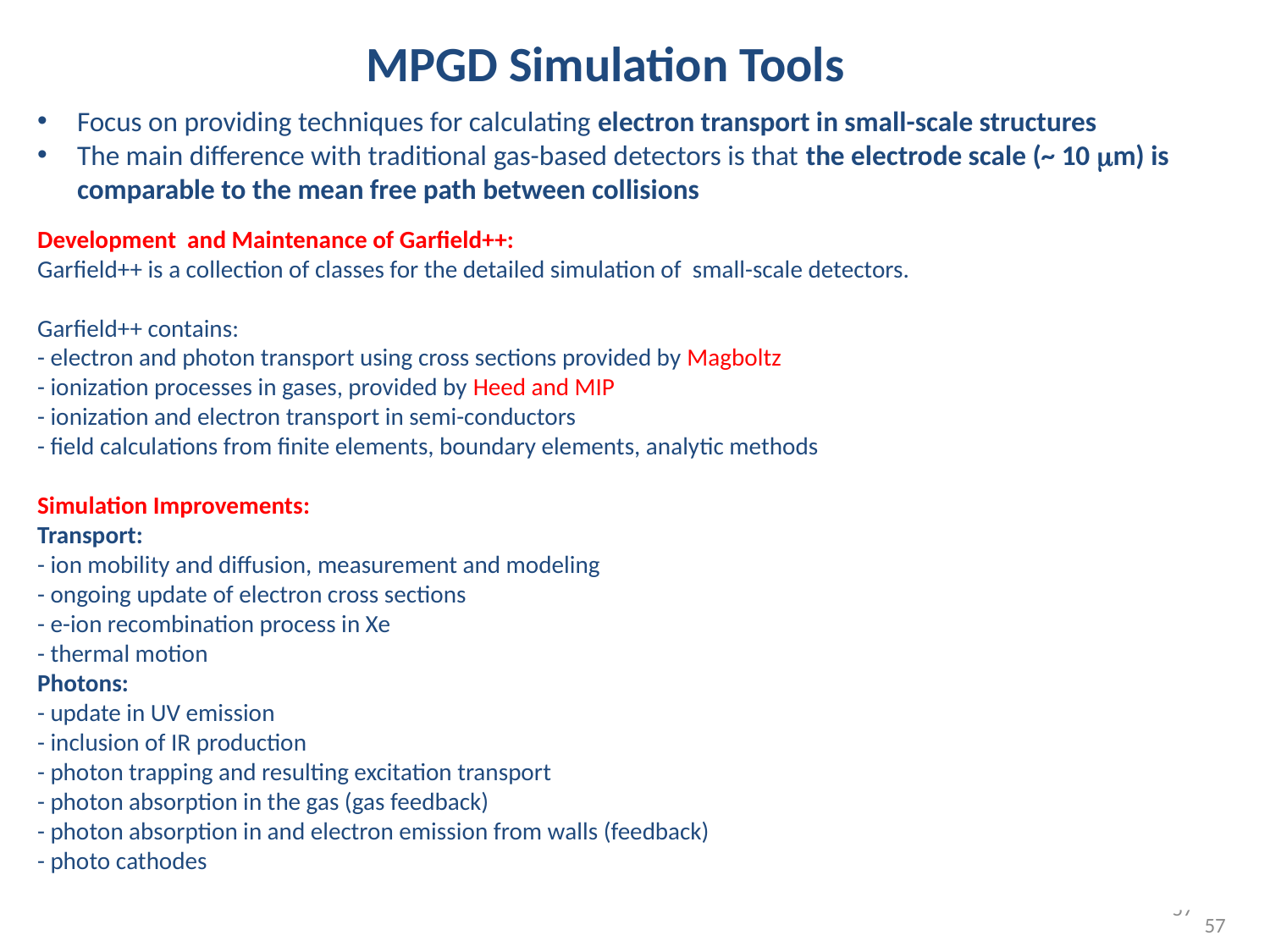

MPGD Simulation Tools
Focus on providing techniques for calculating electron transport in small-scale structures
The main difference with traditional gas-based detectors is that the electrode scale (~ 10 μm) is comparable to the mean free path between collisions
Development  and Maintenance of Garfield++:
Garfield++ is a collection of classes for the detailed simulation of  small-scale detectors.

Garfield++ contains:
- electron and photon transport using cross sections provided by Magboltz
- ionization processes in gases, provided by Heed and MIP
- ionization and electron transport in semi-conductors
- field calculations from finite elements, boundary elements, analytic methods
Simulation Improvements:
Transport:
- ion mobility and diffusion, measurement and modeling
- ongoing update of electron cross sections
- e-ion recombination process in Xe
- thermal motion
Photons:
- update in UV emission
- inclusion of IR production
- photon trapping and resulting excitation transport
- photon absorption in the gas (gas feedback)
- photon absorption in and electron emission from walls (feedback)
- photo cathodes

57
57